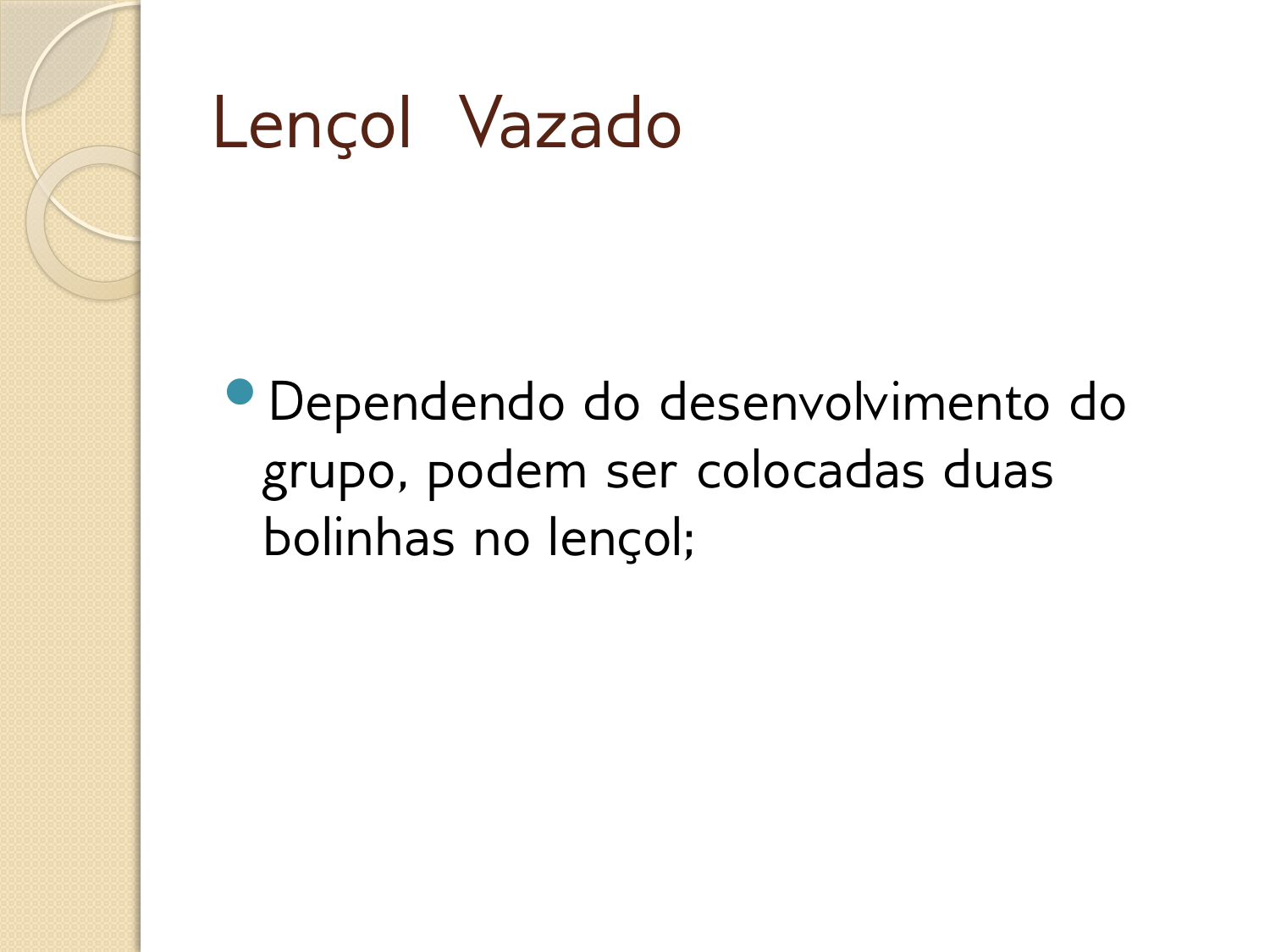

# Lençol  Vazado

Dependendo do desenvolvimento do grupo, podem ser colocadas duas bolinhas no lençol;